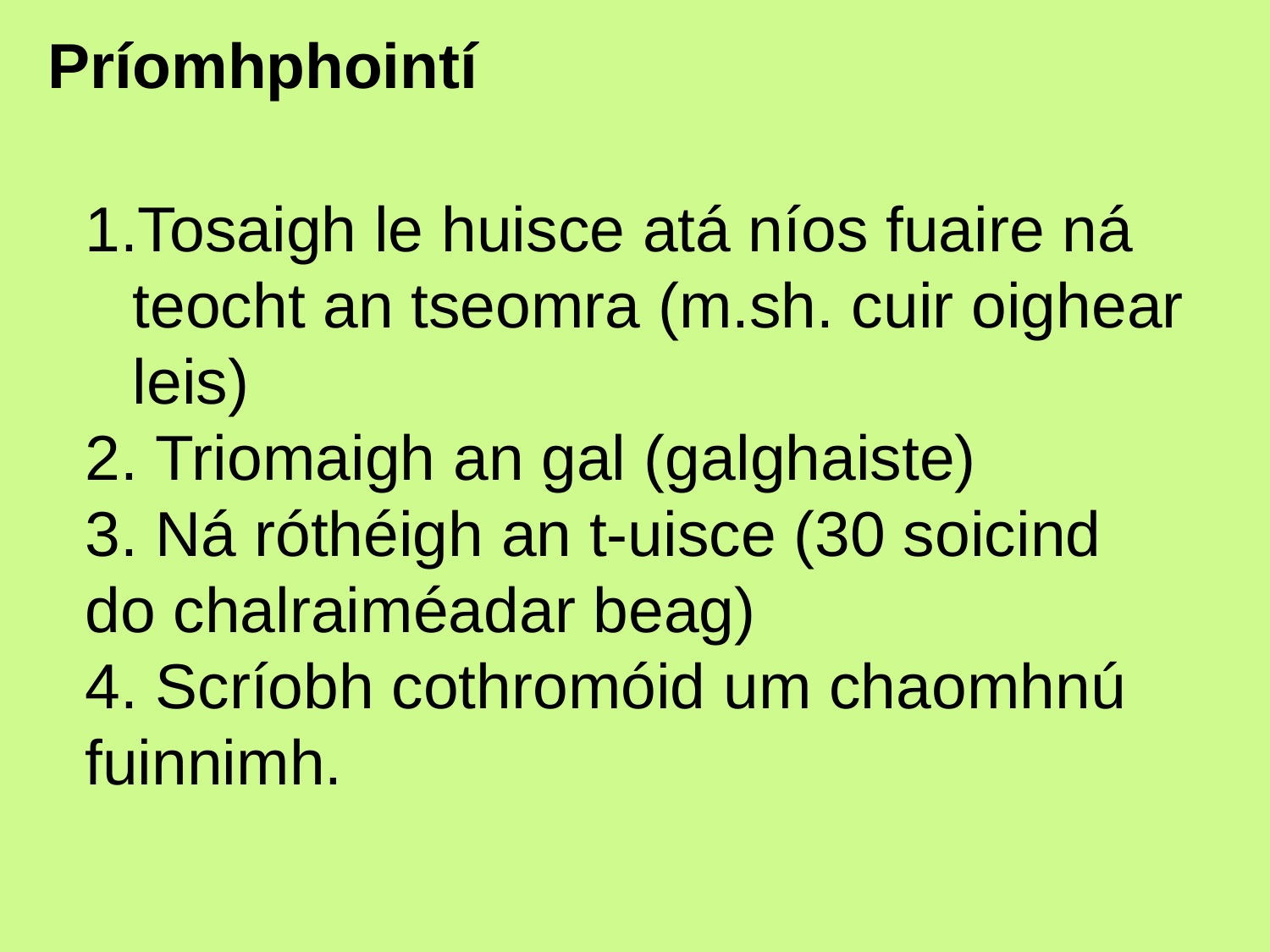

# Príomhphointí
Tosaigh le huisce atá níos fuaire ná teocht an tseomra (m.sh. cuir oighear leis)
2. Triomaigh an gal (galghaiste)
3. Ná róthéigh an t-uisce (30 soicind do chalraiméadar beag)
4. Scríobh cothromóid um chaomhnú fuinnimh.